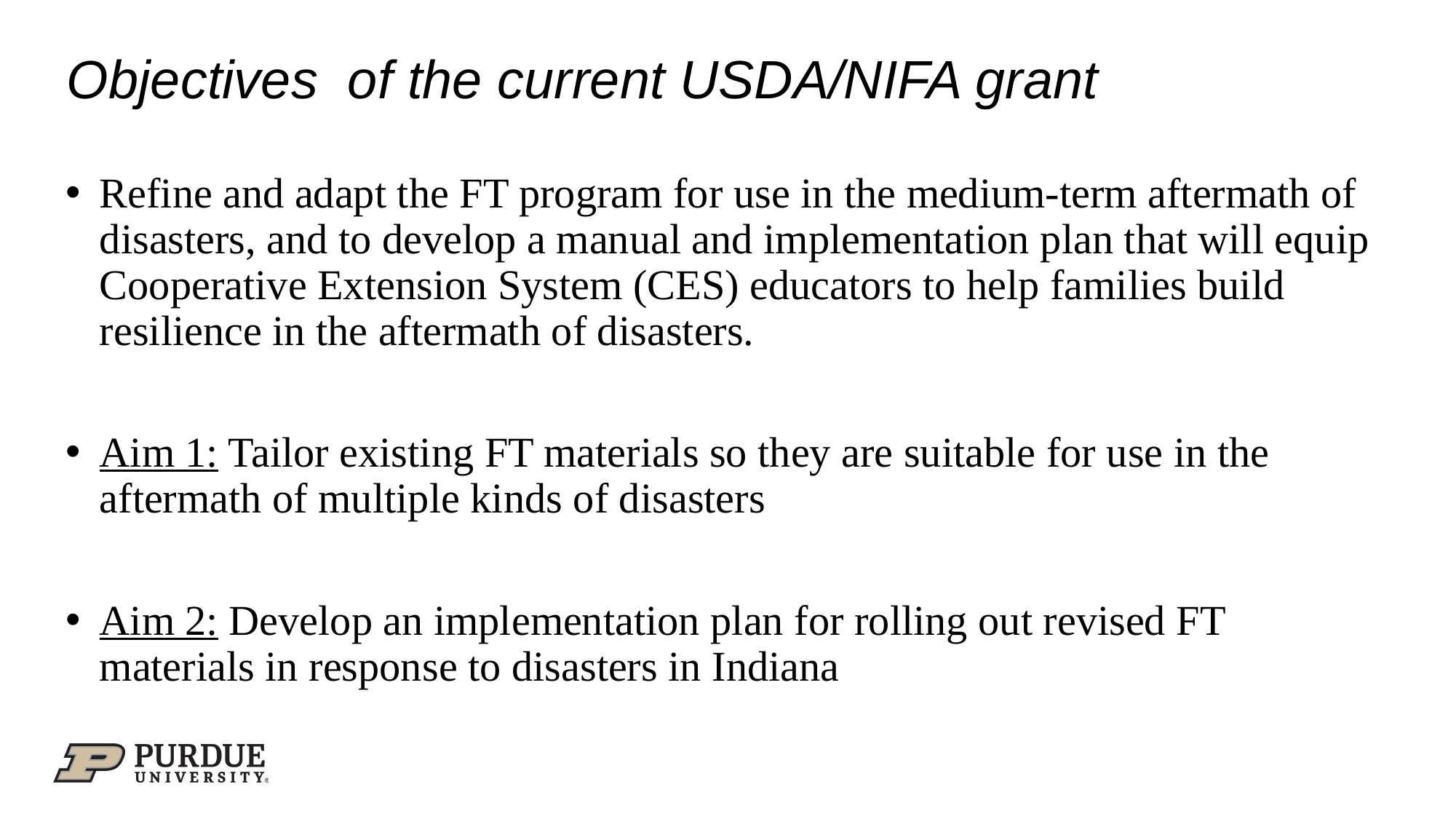

# Objectives  of the current USDA/NIFA grant
Refine and adapt the FT program for use in the medium-term aftermath of disasters, and to develop a manual and implementation plan that will equip Cooperative Extension System (CES) educators to help families build resilience in the aftermath of disasters.

Aim 1: Tailor existing FT materials so they are suitable for use in the aftermath of multiple kinds of disasters

Aim 2: Develop an implementation plan for rolling out revised FT materials in response to disasters in Indiana